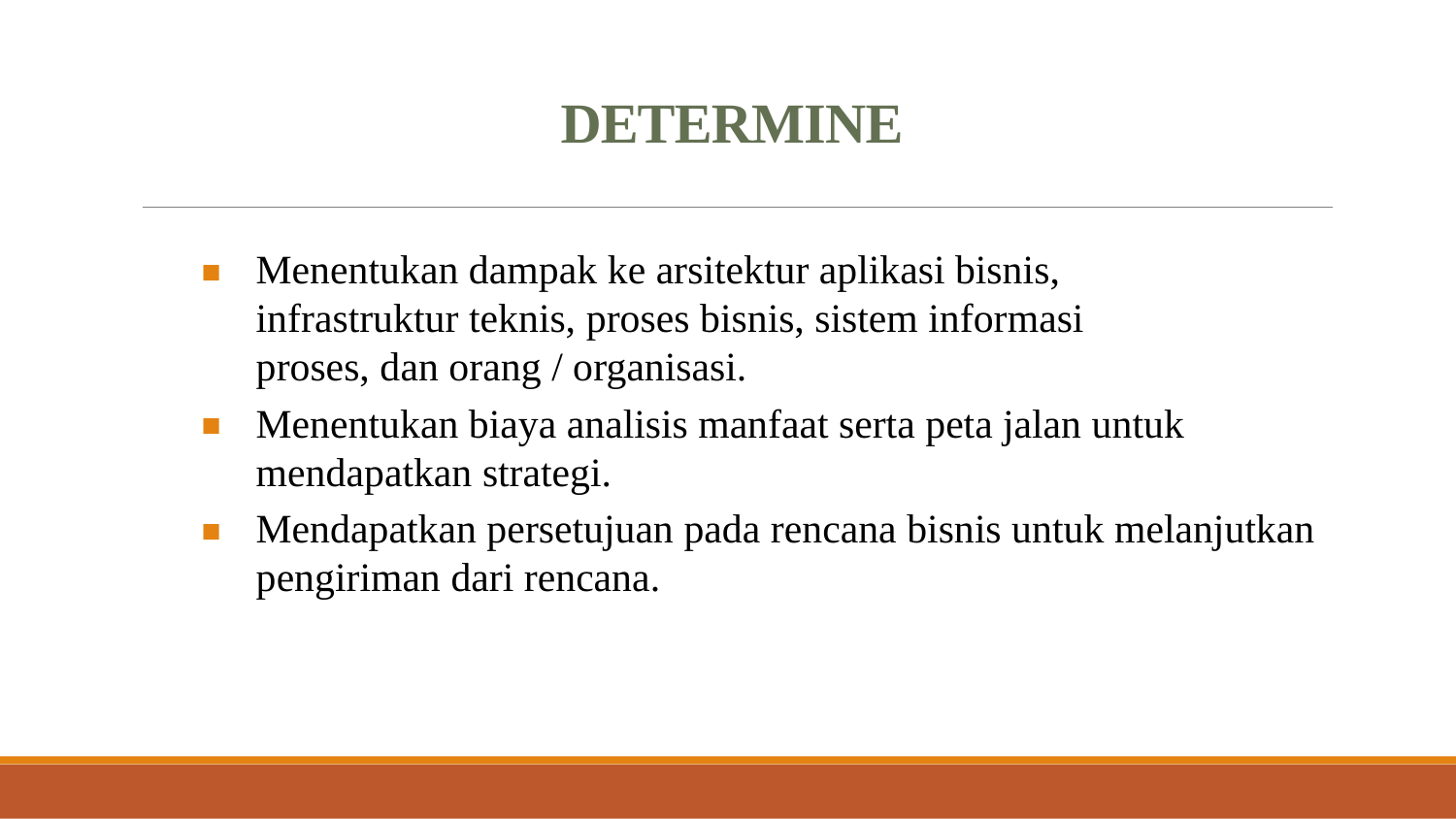

# DETERMINE
Menentukan dampak ke arsitektur aplikasi bisnis,
infrastruktur teknis, proses bisnis, sistem informasi
proses, dan orang / organisasi.
Menentukan biaya analisis manfaat serta peta jalan untuk mendapatkan strategi.
Mendapatkan persetujuan pada rencana bisnis untuk melanjutkan pengiriman dari rencana.